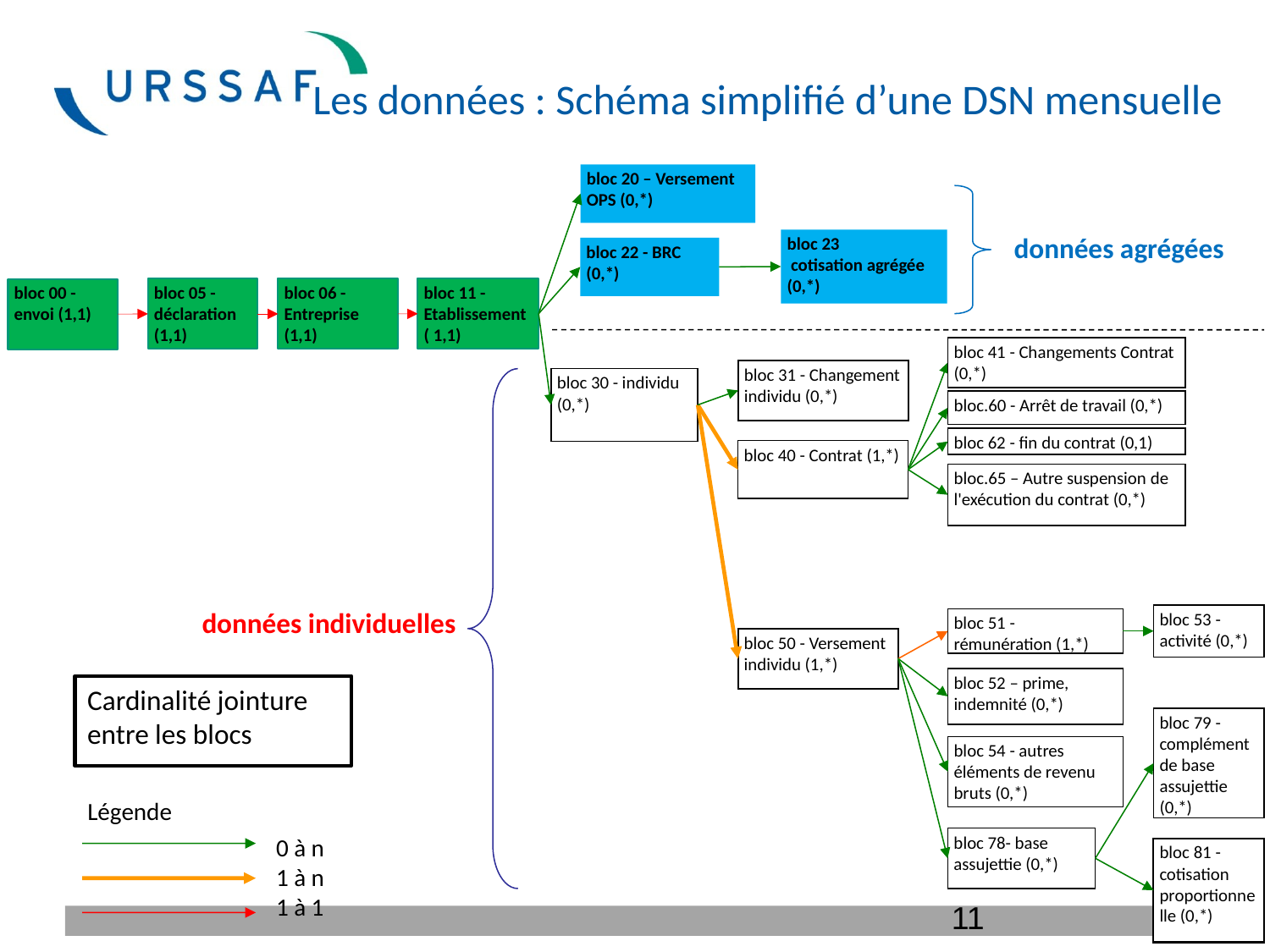

# Les données : Schéma simplifié d’une DSN mensuelle
bloc 20 – Versement OPS (0,*)

données agrégées

bloc 23
 cotisation agrégée (0,*)
bloc 22 - BRC (0,*)
bloc 05 - déclaration (1,1)
bloc 06 - Entreprise (1,1)
bloc 11 - Etablissement ( 1,1)
bloc 00 - envoi (1,1)
bloc 41 - Changements Contrat (0,*)

bloc 31 - Changement individu (0,*)

données individuelles
bloc 30 - individu (0,*)
bloc.60 - Arrêt de travail (0,*)

bloc 62 - fin du contrat (0,1)
bloc 40 - Contrat (1,*)
bloc.65 – Autre suspension de l'exécution du contrat (0,*)
bloc 53 - activité (0,*)
bloc 51 - rémunération (1,*)
bloc 50 - Versement individu (1,*)
bloc 52 – prime, indemnité (0,*)
Cardinalité jointure entre les blocs

bloc 79 - complément de base assujettie (0,*)

bloc 54 - autres éléments de revenu bruts (0,*)
Légende

0 à n
1 à n
1 à 1

bloc 78- base assujettie (0,*)
bloc 81 - cotisation proportionnelle (0,*)
11